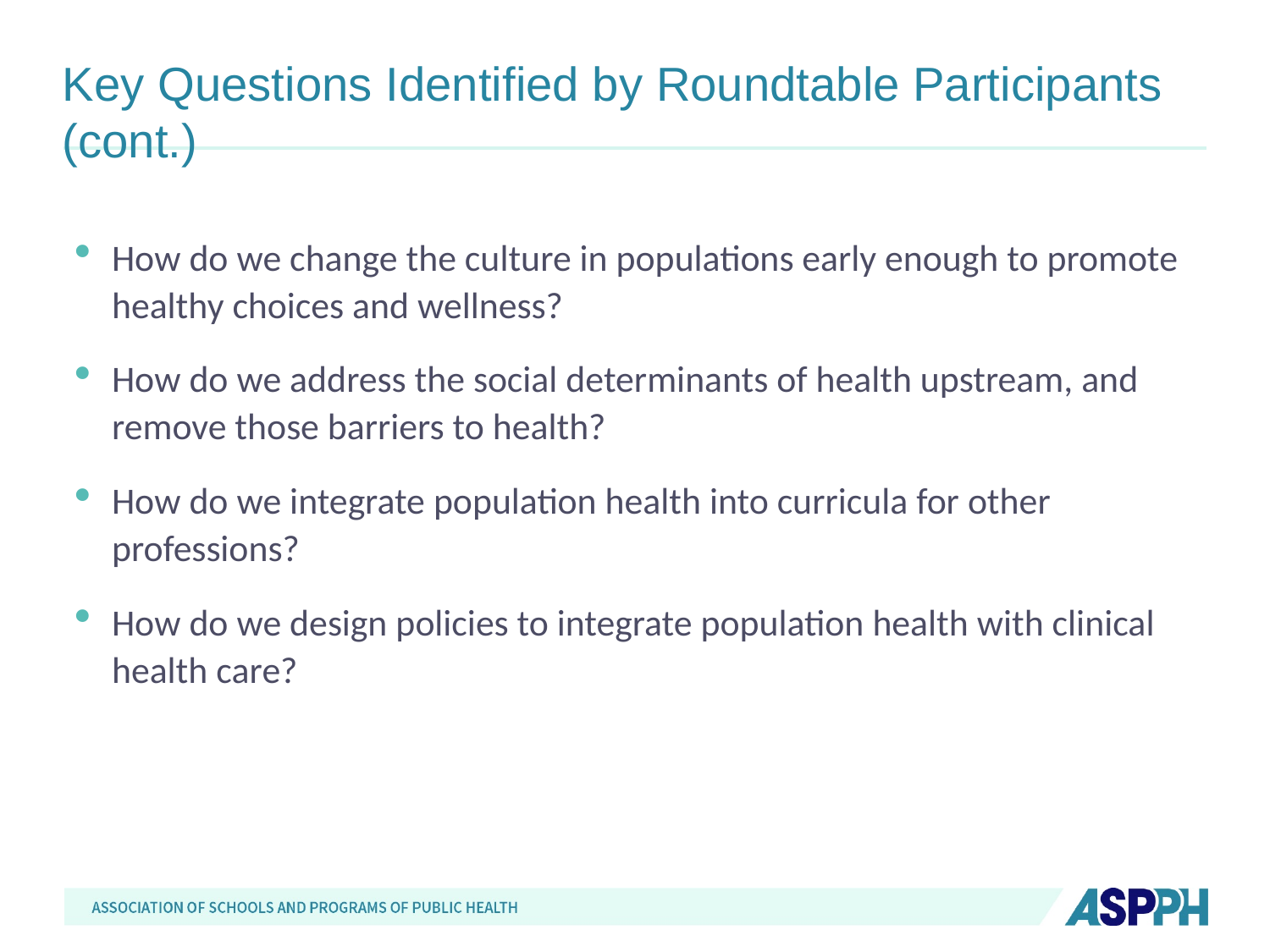

# Key Questions Identified by Roundtable Participants (cont.)
How do we change the culture in populations early enough to promote healthy choices and wellness?
How do we address the social determinants of health upstream, and remove those barriers to health?
How do we integrate population health into curricula for other professions?
How do we design policies to integrate population health with clinical health care?